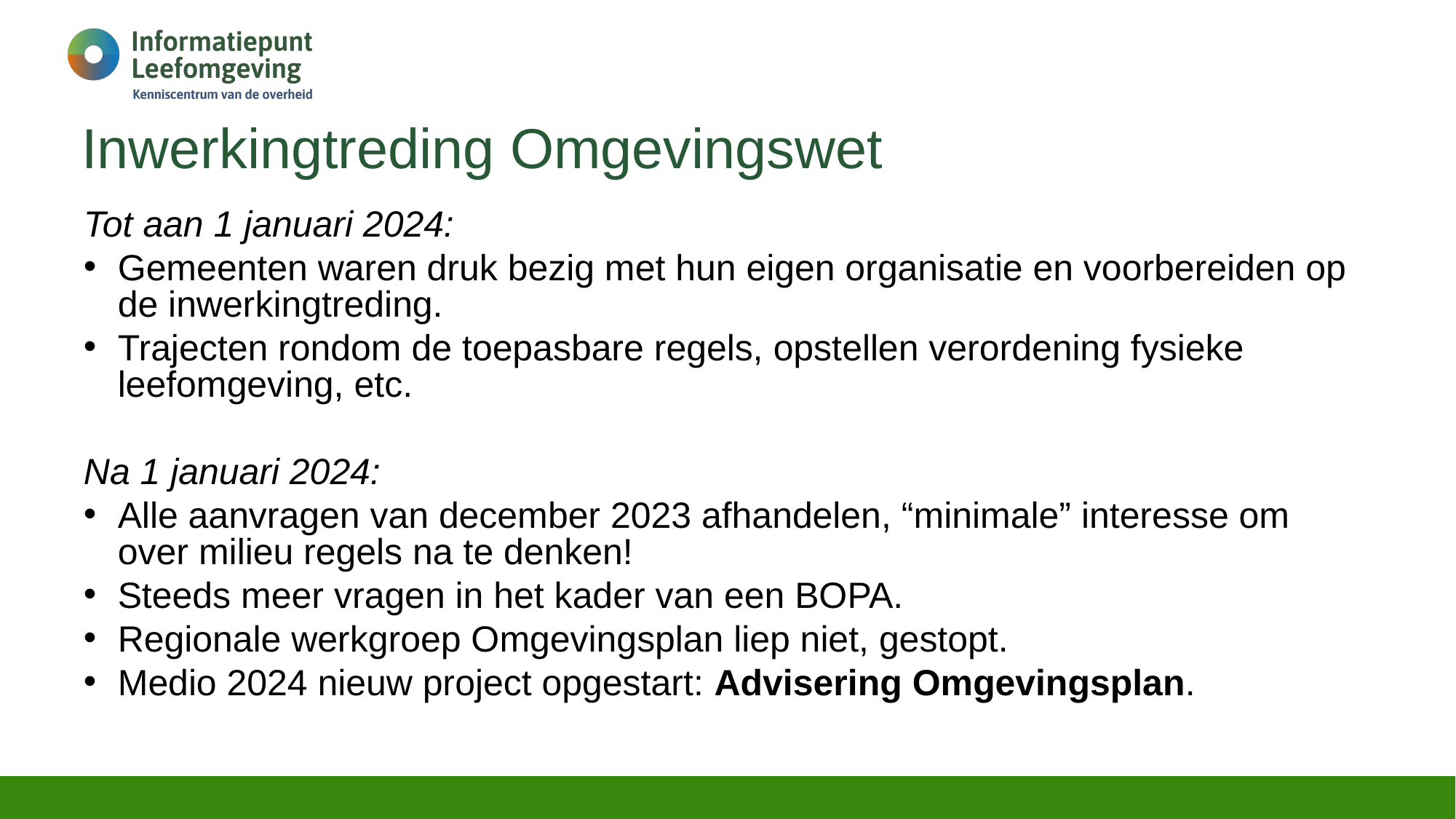

# Inwerkingtreding Omgevingswet

Tot aan 1 januari 2024:
Gemeenten waren druk bezig met hun eigen organisatie en voorbereiden op de inwerkingtreding.
Trajecten rondom de toepasbare regels, opstellen verordening fysieke leefomgeving, etc.

Na 1 januari 2024:
Alle aanvragen van december 2023 afhandelen, “minimale” interesse om over milieu regels na te denken!
Steeds meer vragen in het kader van een BOPA.
Regionale werkgroep Omgevingsplan liep niet, gestopt.
Medio 2024 nieuw project opgestart: Advisering Omgevingsplan.